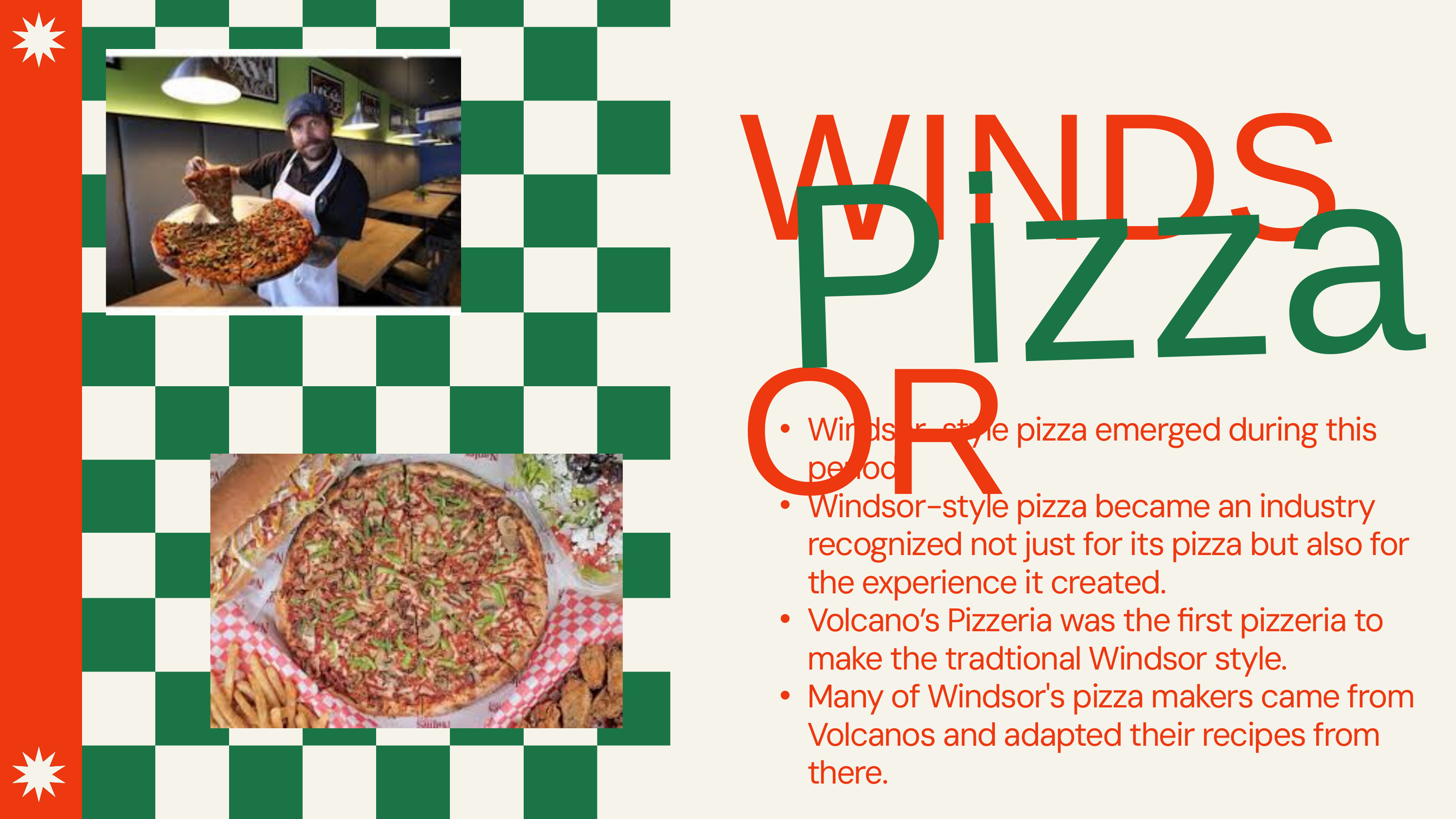

WINDSOR
Pizza

Windsor-style pizza emerged during this period.
Windsor-style pizza became an industry recognized not just for its pizza but also for the experience it created.
Volcano’s Pizzeria was the first pizzeria to make the tradtional Windsor style.
Many of Windsor's pizza makers came from Volcanos and adapted their recipes from there.